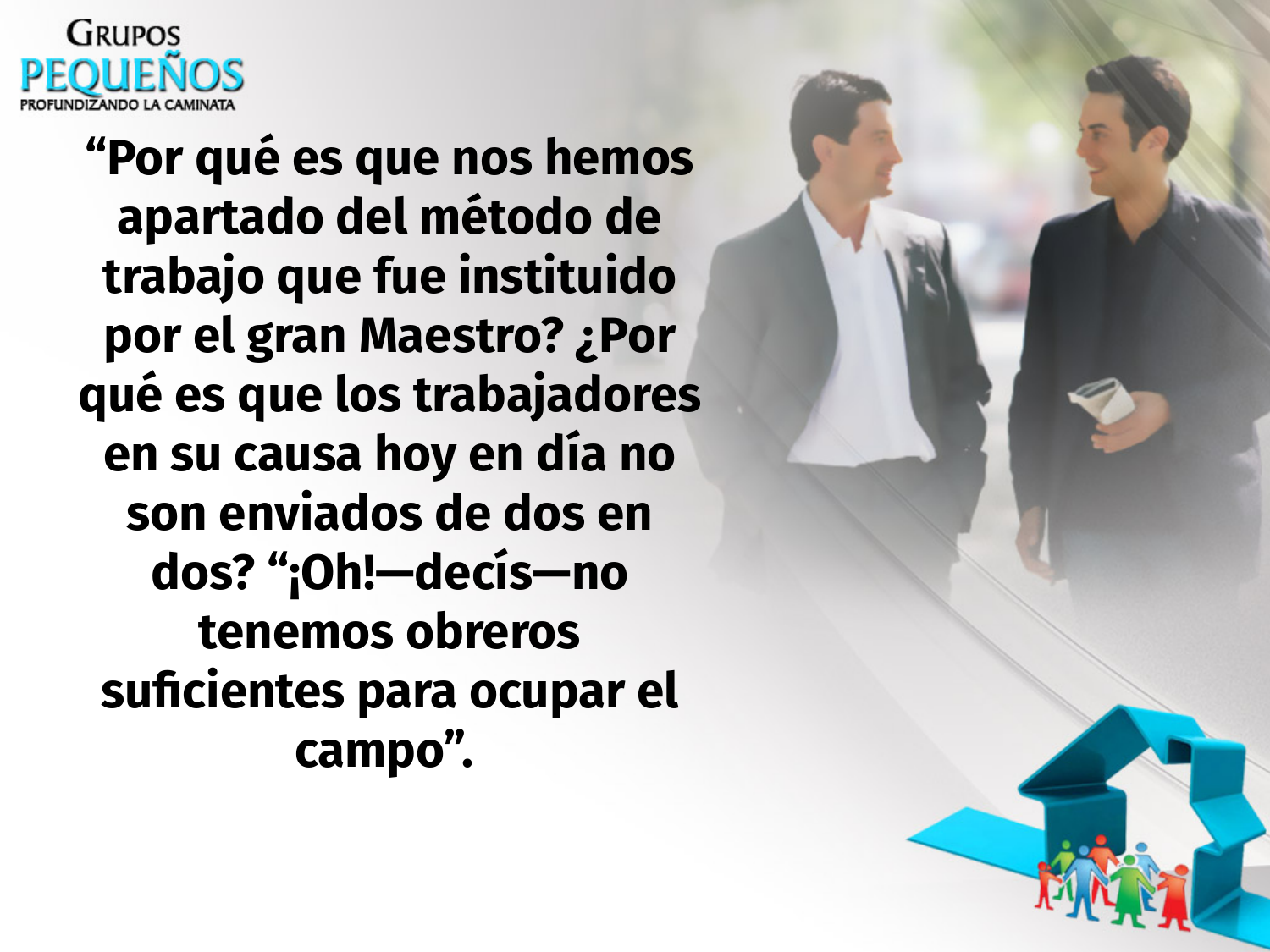

“Por qué es que nos hemos apartado del método de trabajo que fue instituido por el gran Maestro? ¿Por qué es que los trabajadores en su causa hoy en día no son enviados de dos en dos? “¡Oh!—decís—no tenemos obreros suficientes para ocupar el campo”.